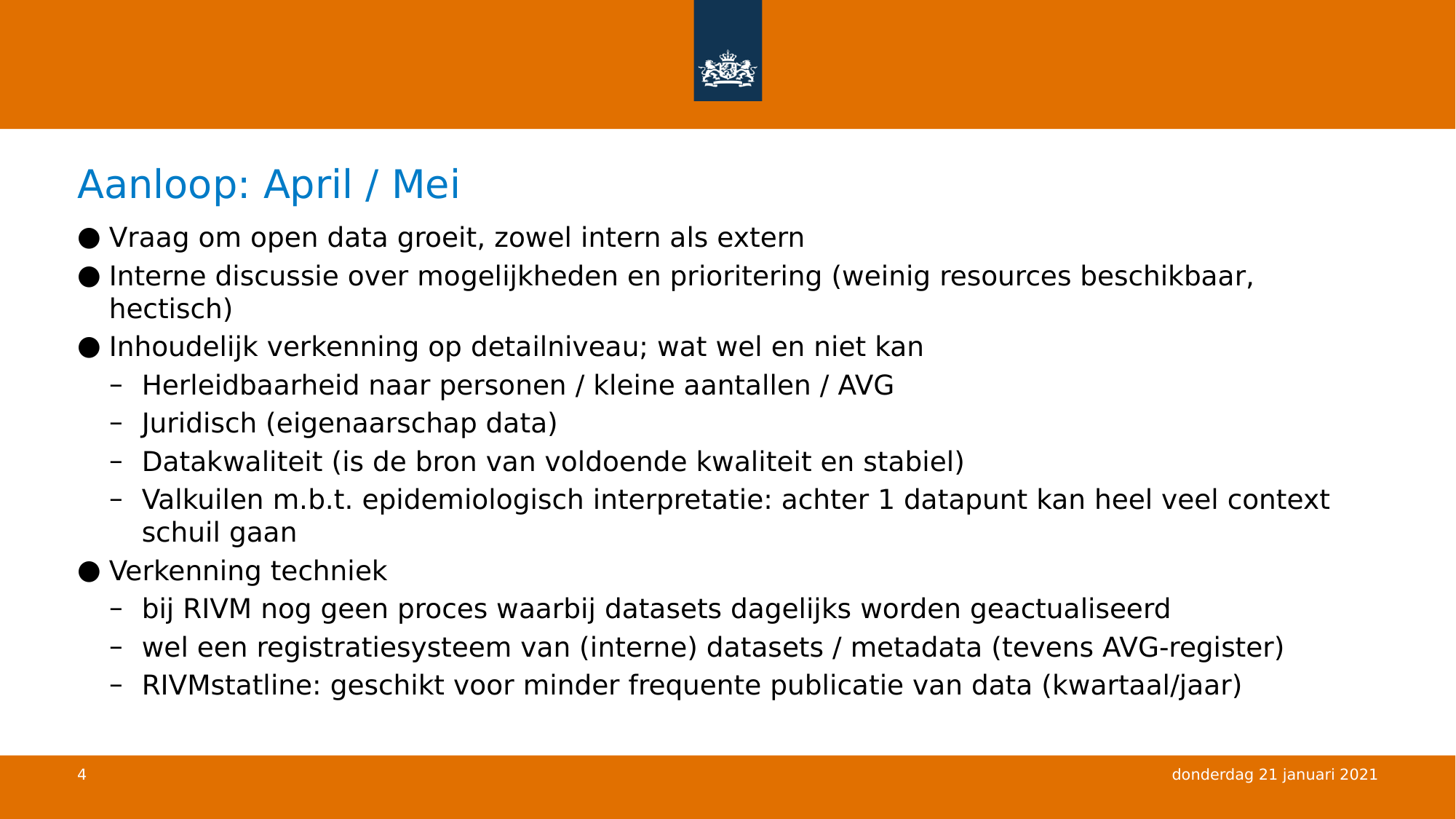

# Aanloop: April / Mei
Vraag om open data groeit, zowel intern als extern
Interne discussie over mogelijkheden en prioritering (weinig resources beschikbaar, hectisch)
Inhoudelijk verkenning op detailniveau; wat wel en niet kan
Herleidbaarheid naar personen / kleine aantallen / AVG
Juridisch (eigenaarschap data)
Datakwaliteit (is de bron van voldoende kwaliteit en stabiel)
Valkuilen m.b.t. epidemiologisch interpretatie: achter 1 datapunt kan heel veel context schuil gaan
Verkenning techniek
bij RIVM nog geen proces waarbij datasets dagelijks worden geactualiseerd
wel een registratiesysteem van (interne) datasets / metadata (tevens AVG-register)
RIVMstatline: geschikt voor minder frequente publicatie van data (kwartaal/jaar)

donderdag 21 januari 2021
4